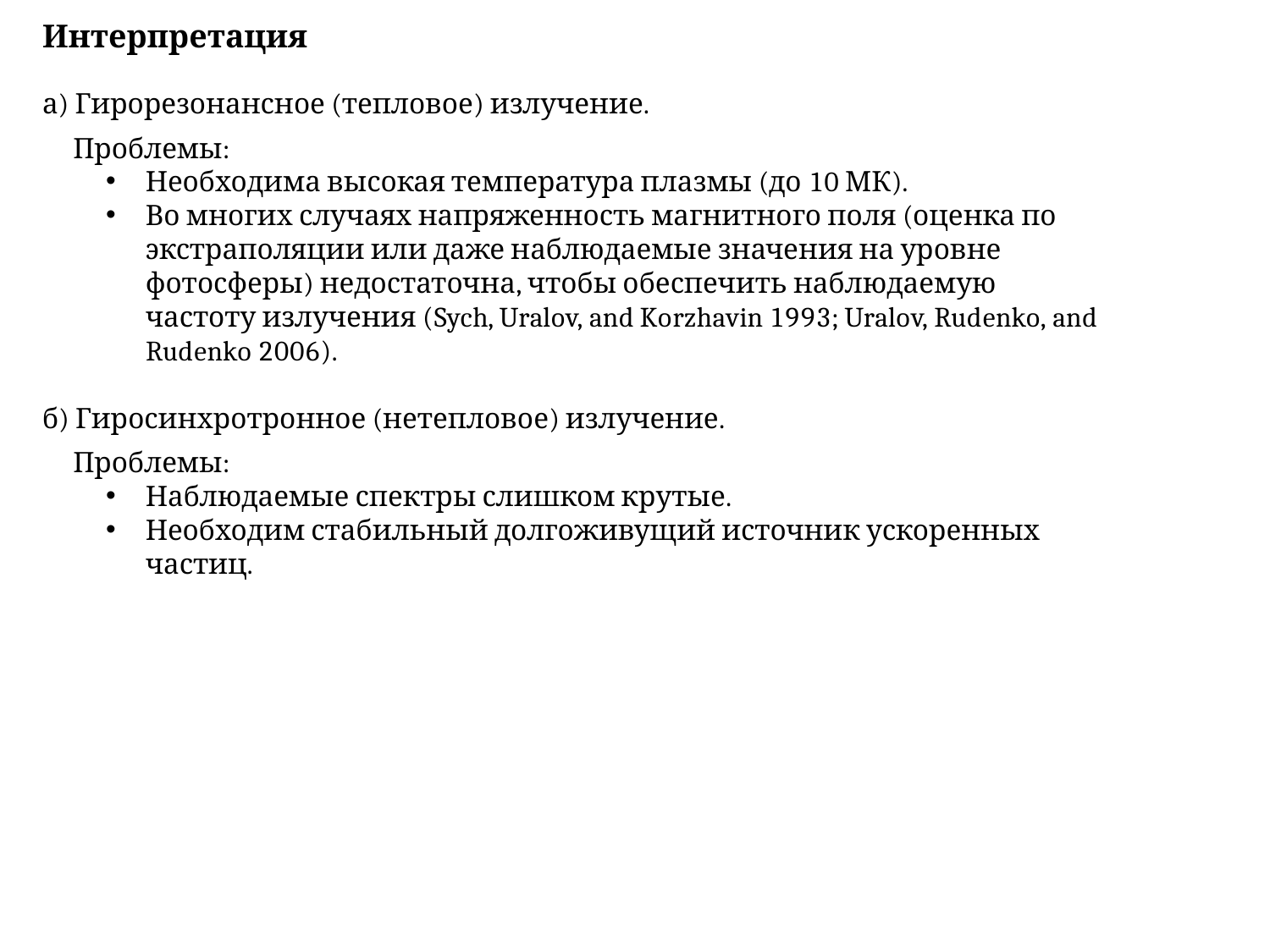

Интерпретация
а) Гирорезонансное (тепловое) излучение.
     Проблемы:
Необходима высокая температура плазмы (до 10 МК).
Во многих случаях напряженность магнитного поля (оценка по экстраполяции или даже наблюдаемые значения на уровне фотосферы) недостаточна, чтобы обеспечить наблюдаемую частоту излучения (Sych, Uralov, and Korzhavin 1993; Uralov, Rudenko, and Rudenko 2006).

б) Гиросинхротронное (нетепловое) излучение.
     Проблемы:
Наблюдаемые спектры слишком крутые.
Необходим стабильный долгоживущий источник ускоренных частиц.